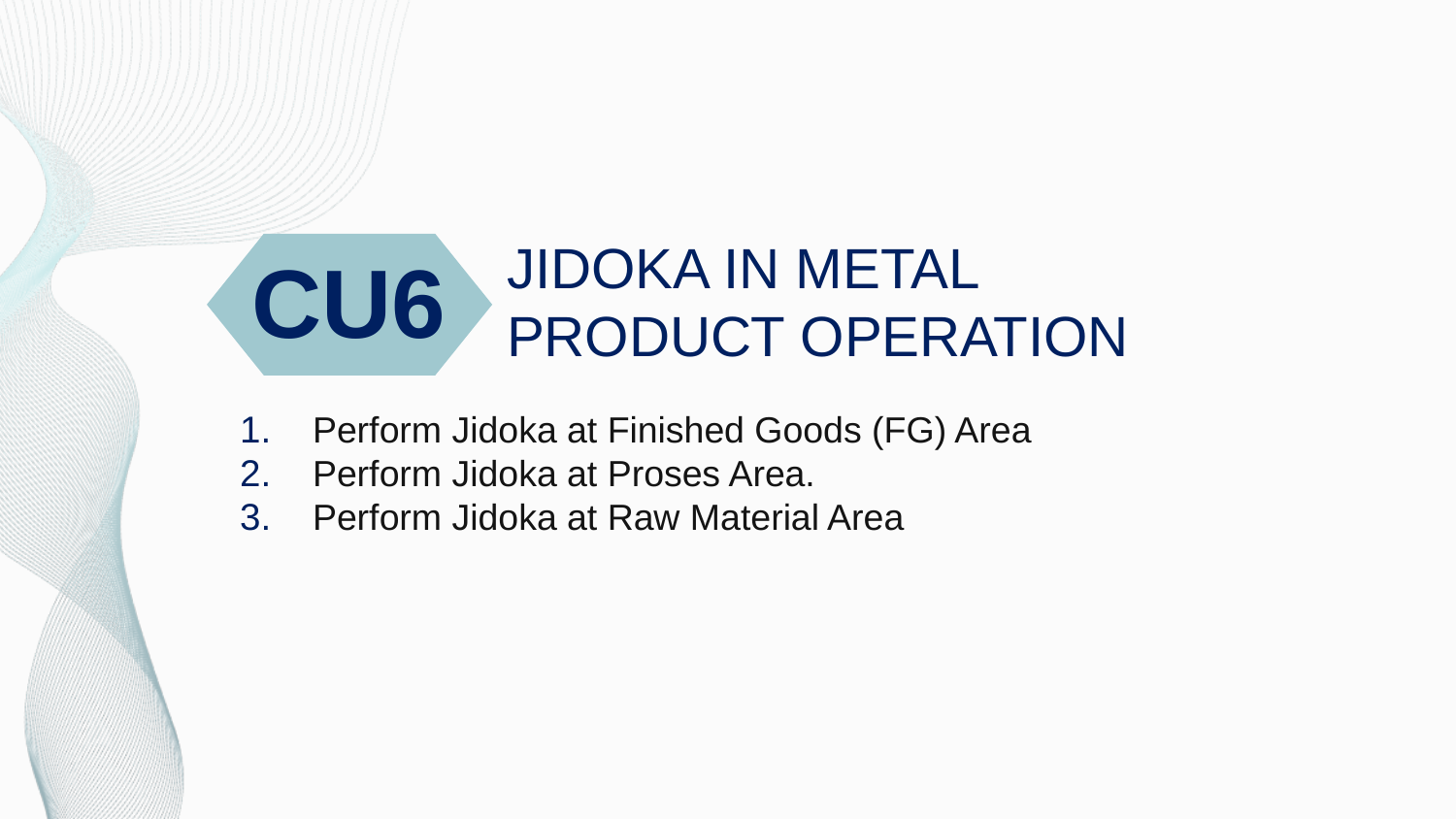

# JIDOKA IN METAL PRODUCT OPERATION

CU6
Perform Jidoka at Finished Goods (FG) Area
Perform Jidoka at Proses Area.
Perform Jidoka at Raw Material Area